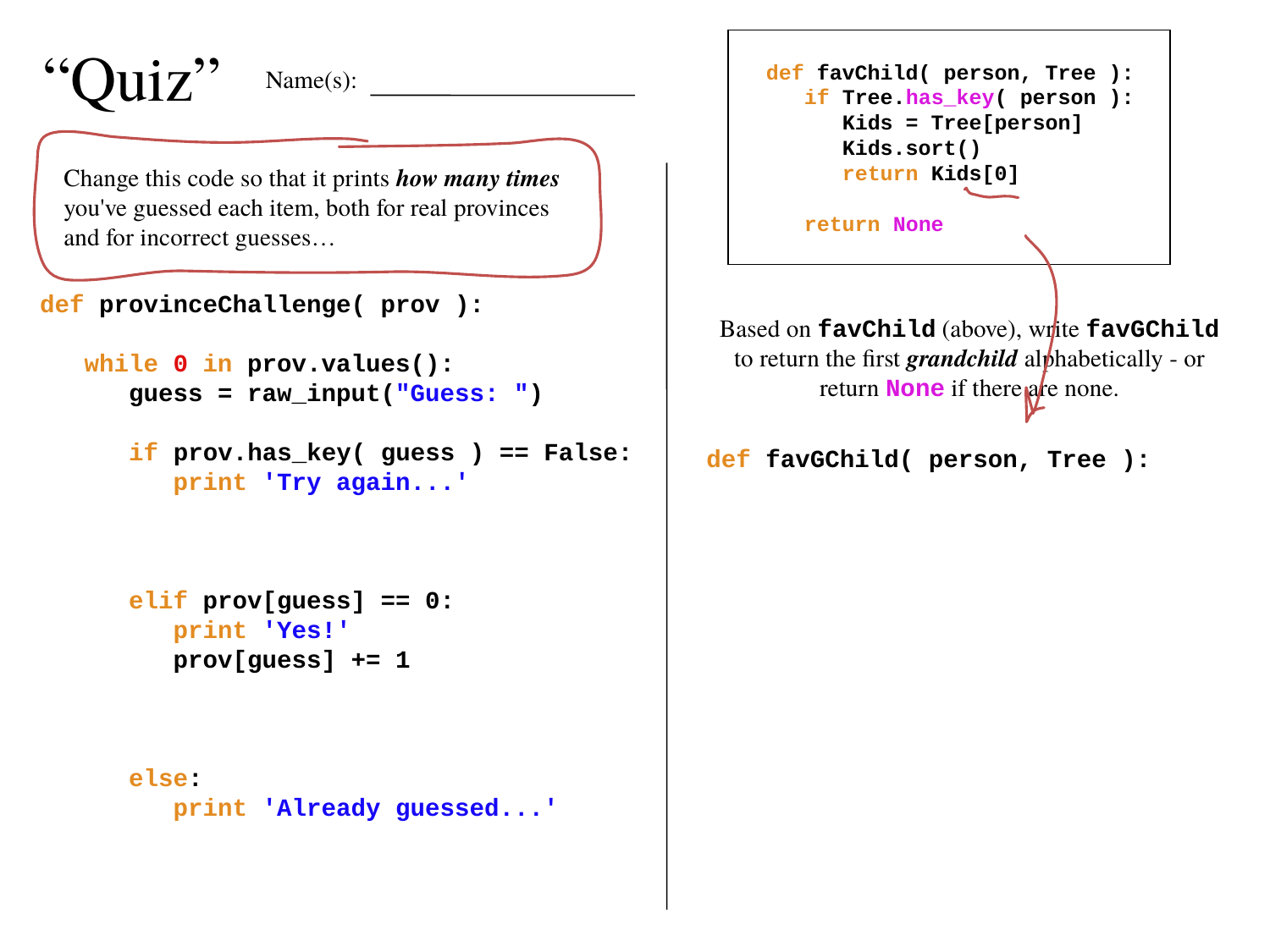

“Quiz”
def favChild( person, Tree ):
   if Tree.has_key( person ):
      Kids = Tree[person]
      Kids.sort()
      return Kids[0]

   return None
Name(s):

Change this code so that it prints how many times you've guessed each item, both for real provinces and for incorrect guesses…

def provinceChallenge( prov ):

   while 0 in prov.values():
      guess = raw_input("Guess: ")

      if prov.has_key( guess ) == False:
         print 'Try again...'

      elif prov[guess] == 0:
         print 'Yes!'
         prov[guess] += 1

      else:
         print 'Already guessed...'

Based on favChild (above), write favGChild to return the first grandchild alphabetically - or return None if there are none.
def favGChild( person, Tree ):